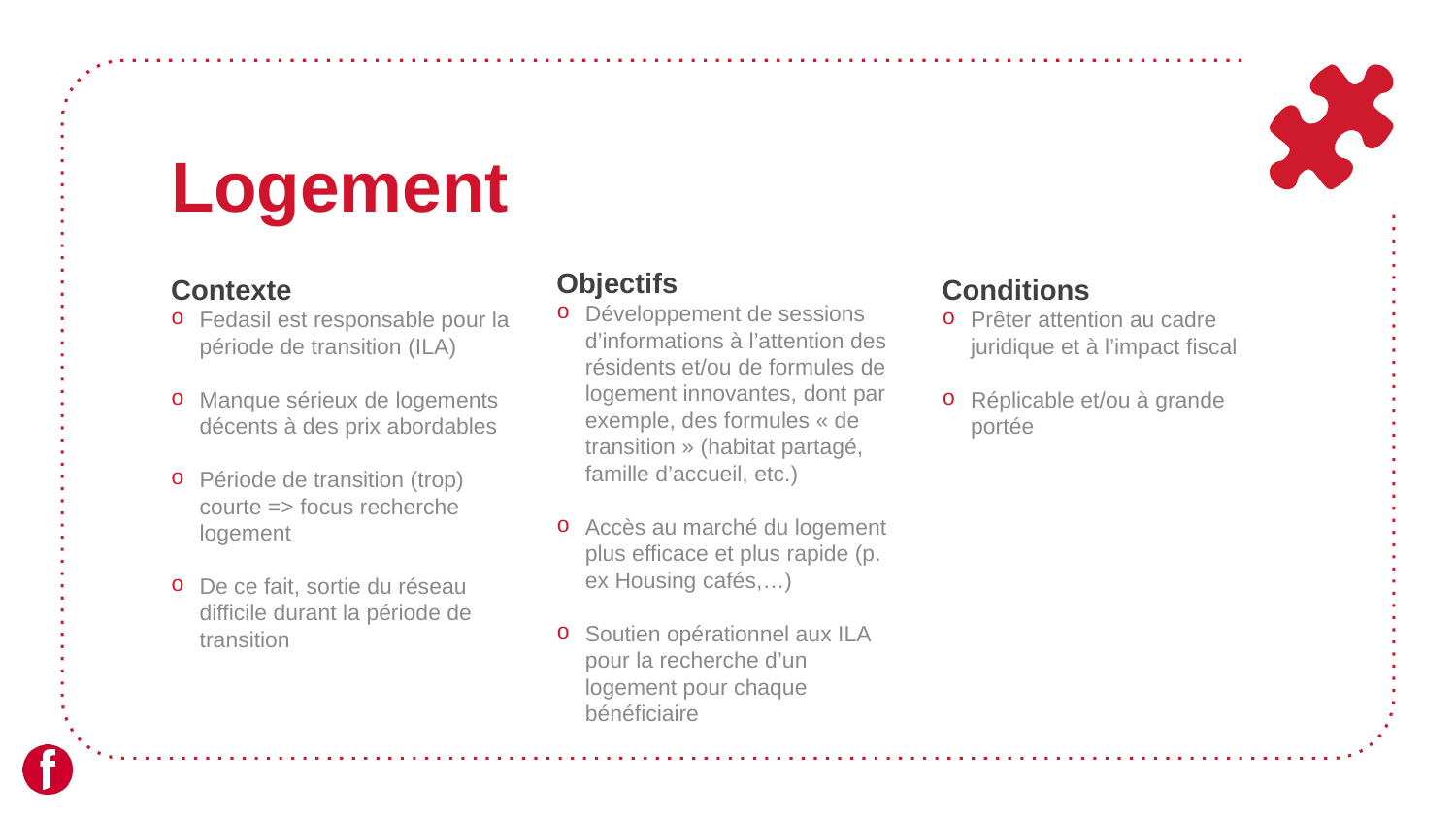

# Logement
Objectifs
Développement de sessions d’informations à l’attention des résidents et/ou de formules de logement innovantes, dont par exemple, des formules « de transition » (habitat partagé, famille d’accueil, etc.)

Accès au marché du logement plus efficace et plus rapide (p. ex Housing cafés,…)

Soutien opérationnel aux ILA pour la recherche d’un logement pour chaque bénéficiaire
Conditions
Prêter attention au cadre juridique et à l’impact fiscal

Réplicable et/ou à grande portée

Contexte
Fedasil est responsable pour la période de transition (ILA)

Manque sérieux de logements décents à des prix abordables

Période de transition (trop) courte => focus recherche logement

De ce fait, sortie du réseau difficile durant la période de transition